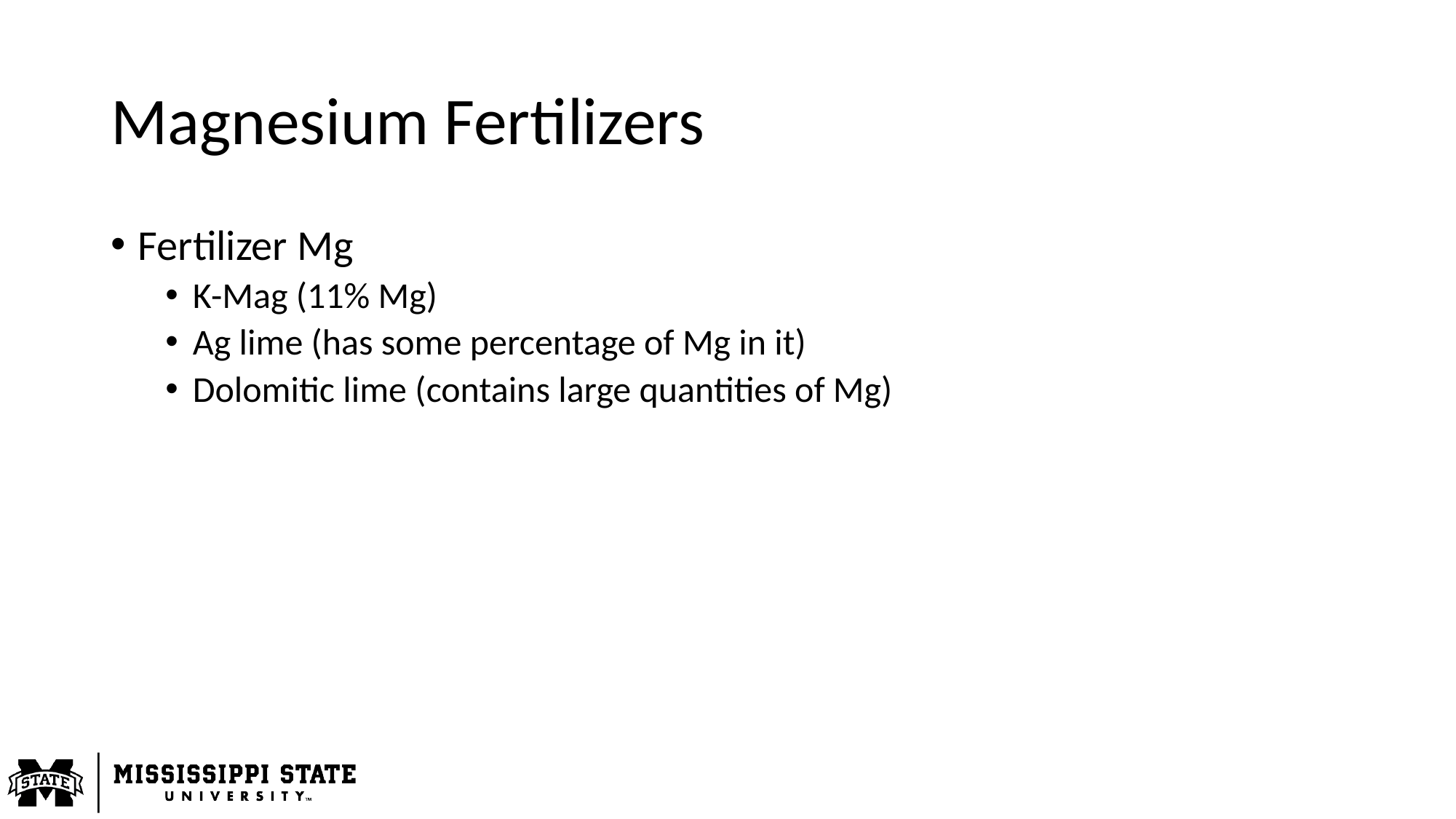

# Magnesium Fertilizers
Fertilizer Mg
K-Mag (11% Mg)
Ag lime (has some percentage of Mg in it)
Dolomitic lime (contains large quantities of Mg)